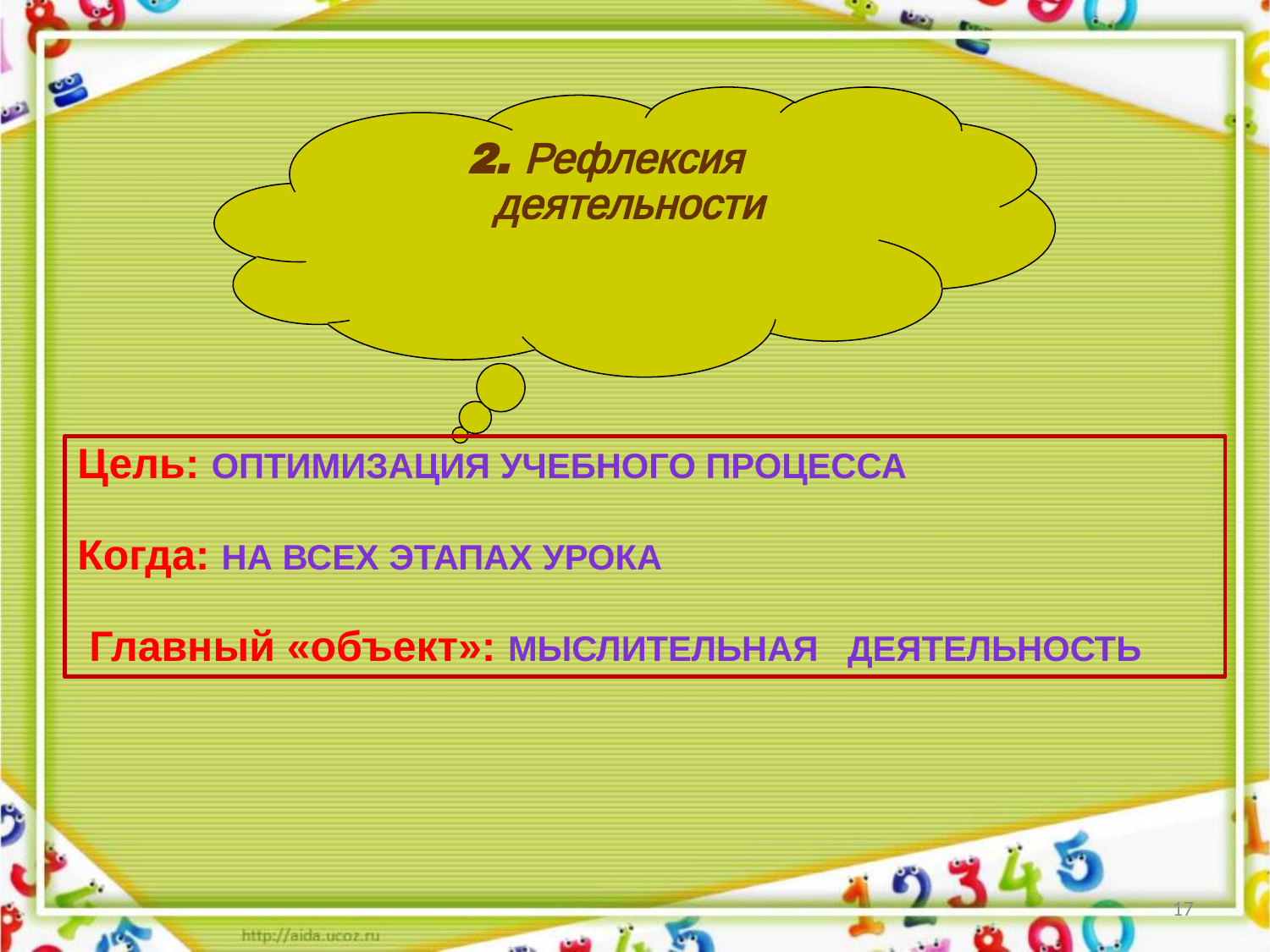

2. Рефлексия деятельности
Цель: Оптимизация учебного процесса

Когда: На всех этапах урока

 Главный «объект»: мыслительная   деятельность
17